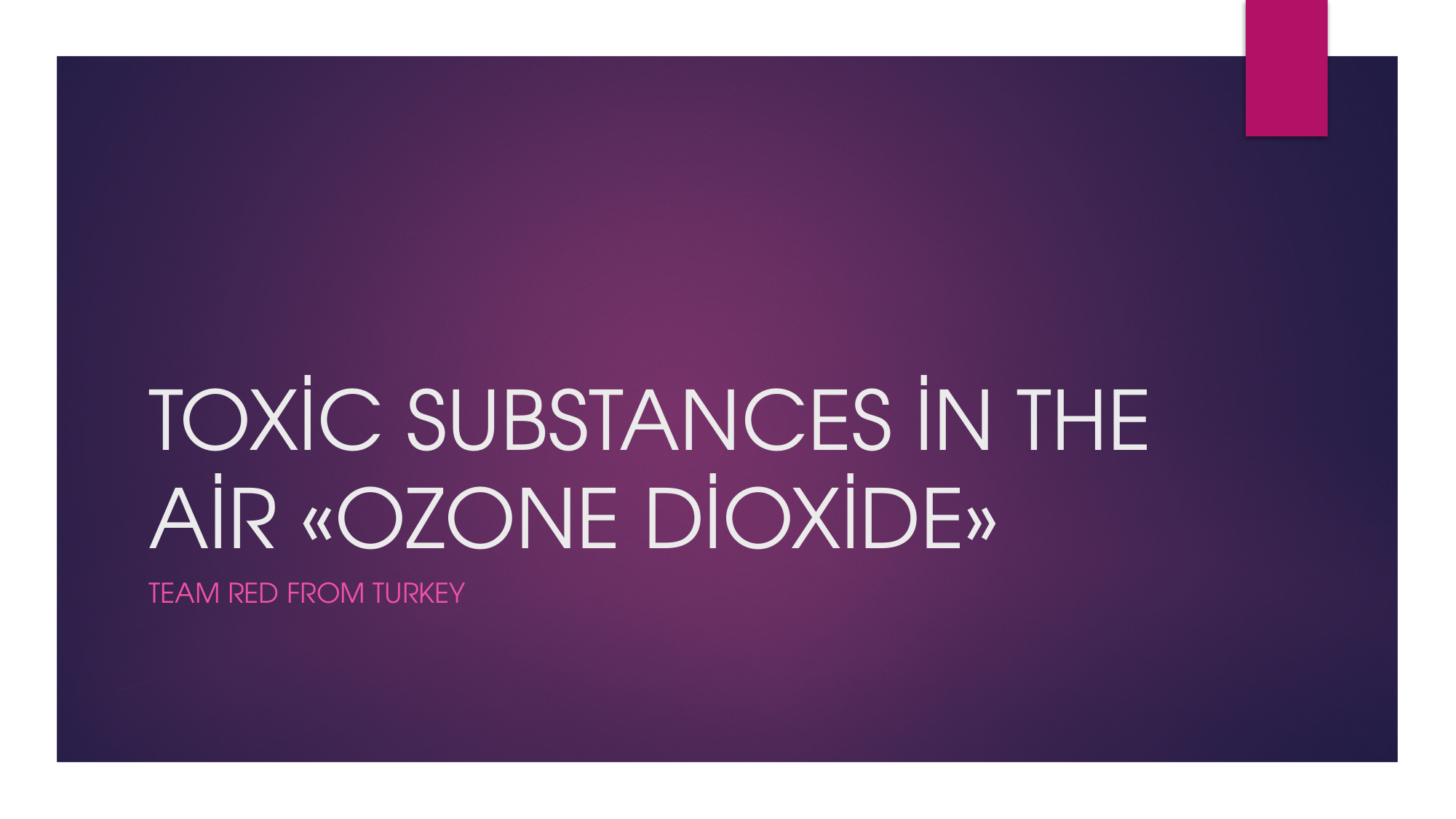

# TOXİC SUBSTANCES İN THE AİR «OZONE DİOXİDE»
Team red from turkey